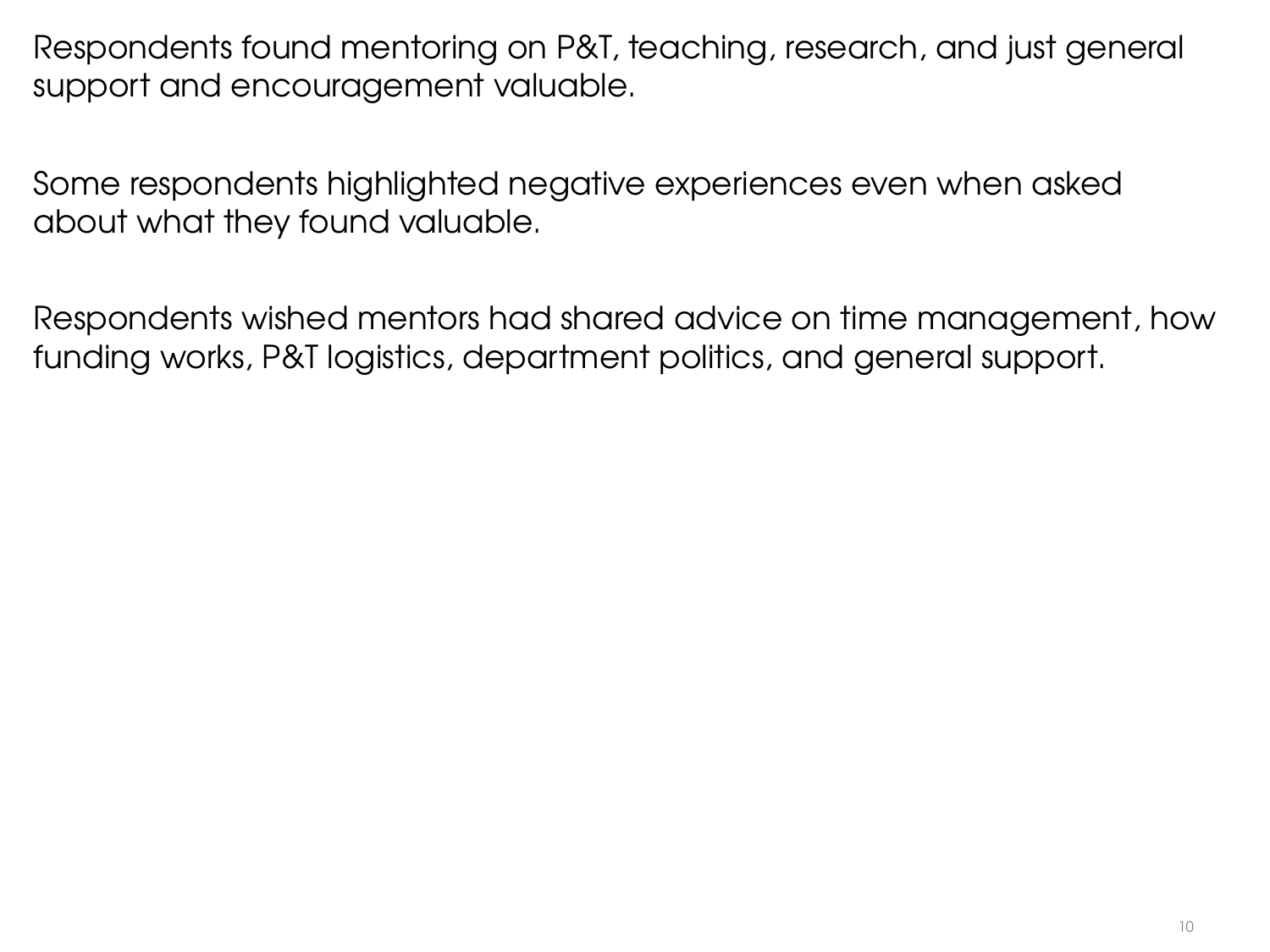

Respondents found mentoring on P&T, teaching, research, and just general support and encouragement valuable.

Some respondents highlighted negative experiences even when asked about what they found valuable.

Respondents wished mentors had shared advice on time management, how funding works, P&T logistics, department politics, and general support.

10